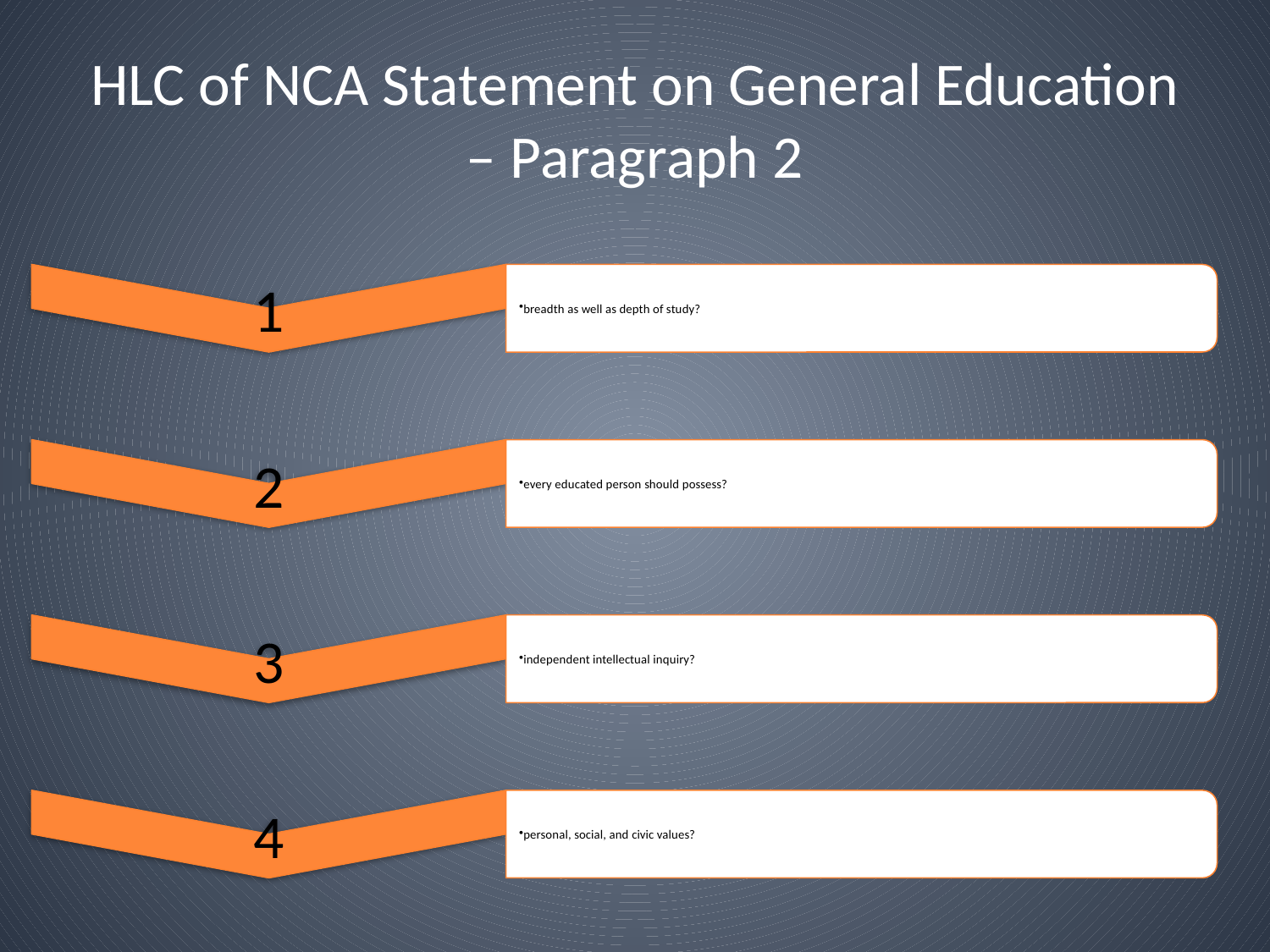

# HLC of NCA Statement on General Education – Paragraph 2
1
breadth as well as depth of study?
2
every educated person should possess?
3
independent intellectual inquiry?
4
personal, social, and civic values?